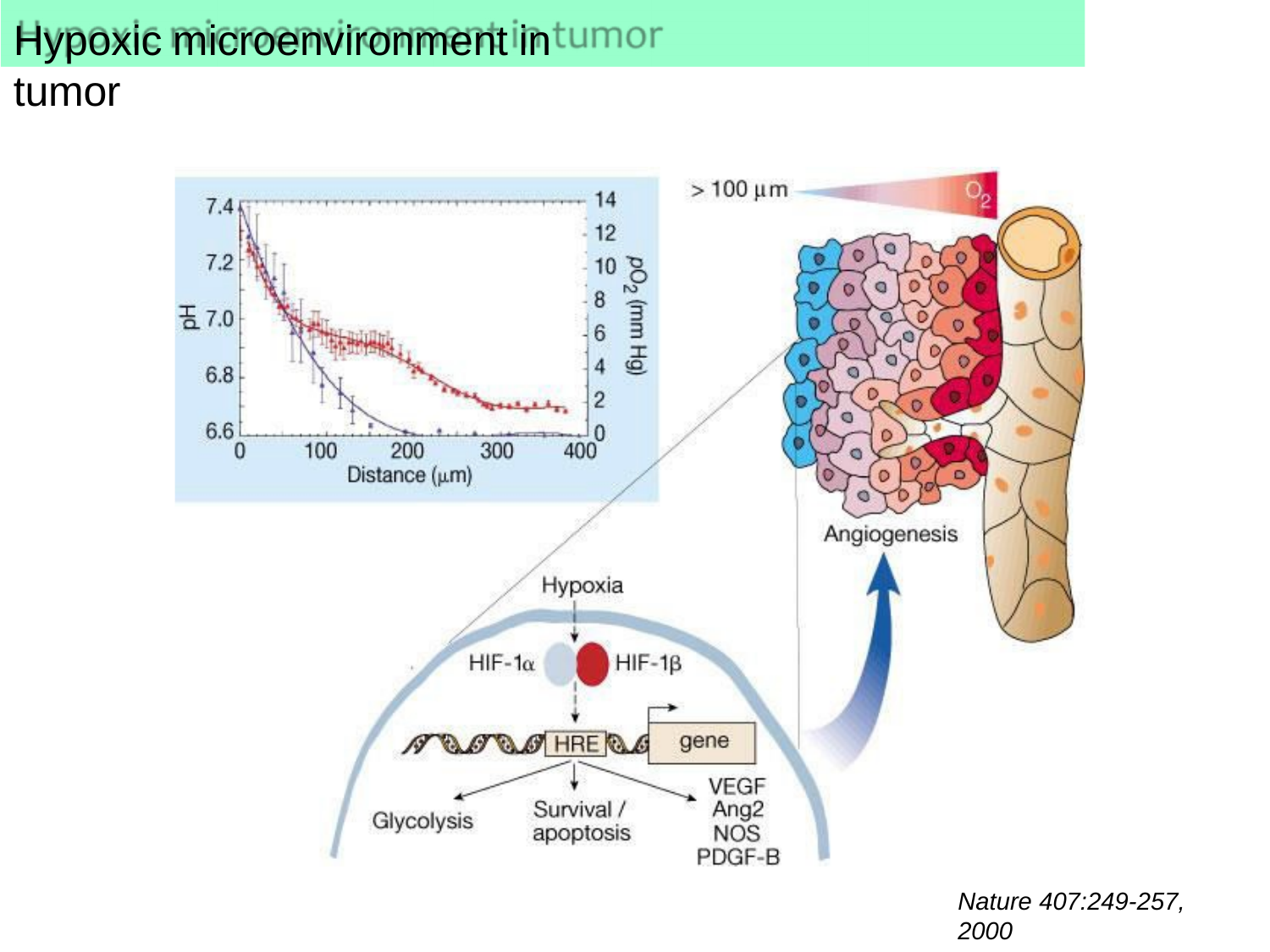

Hypoxic microenvironment in tumor

Nature 407:249-257, 2000